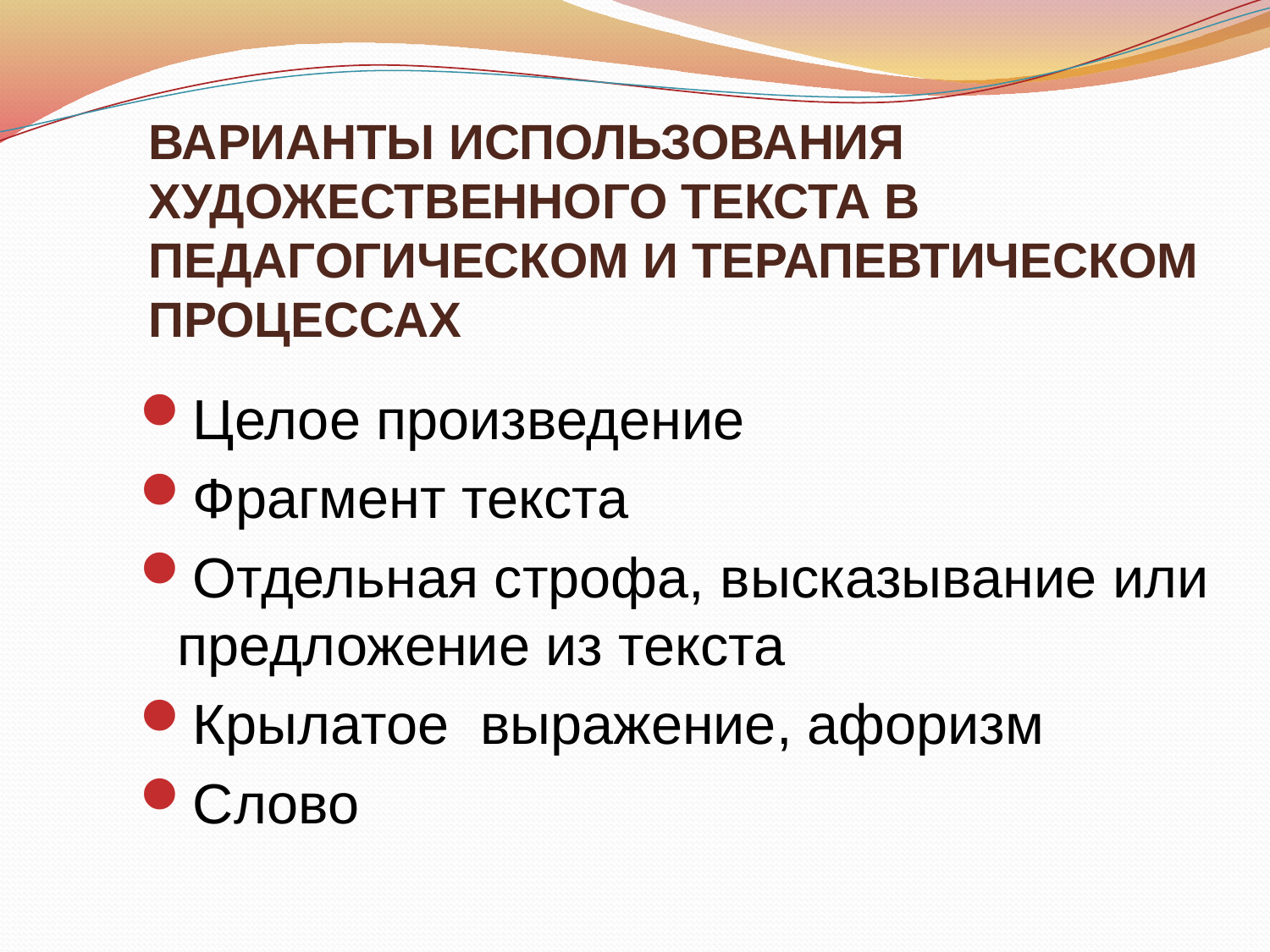

# ВАРИАНТЫ ИСПОЛЬЗОВАНИЯ ХУДОЖЕСТВЕННОГО ТЕКСТА В ПЕДАГОГИЧЕСКОМ И ТЕРАПЕВТИЧЕСКОМ ПРОЦЕССАХ
Целое произведение
Фрагмент текста
Отдельная строфа, высказывание или предложение из текста
Крылатое  выражение, афоризм
Слово